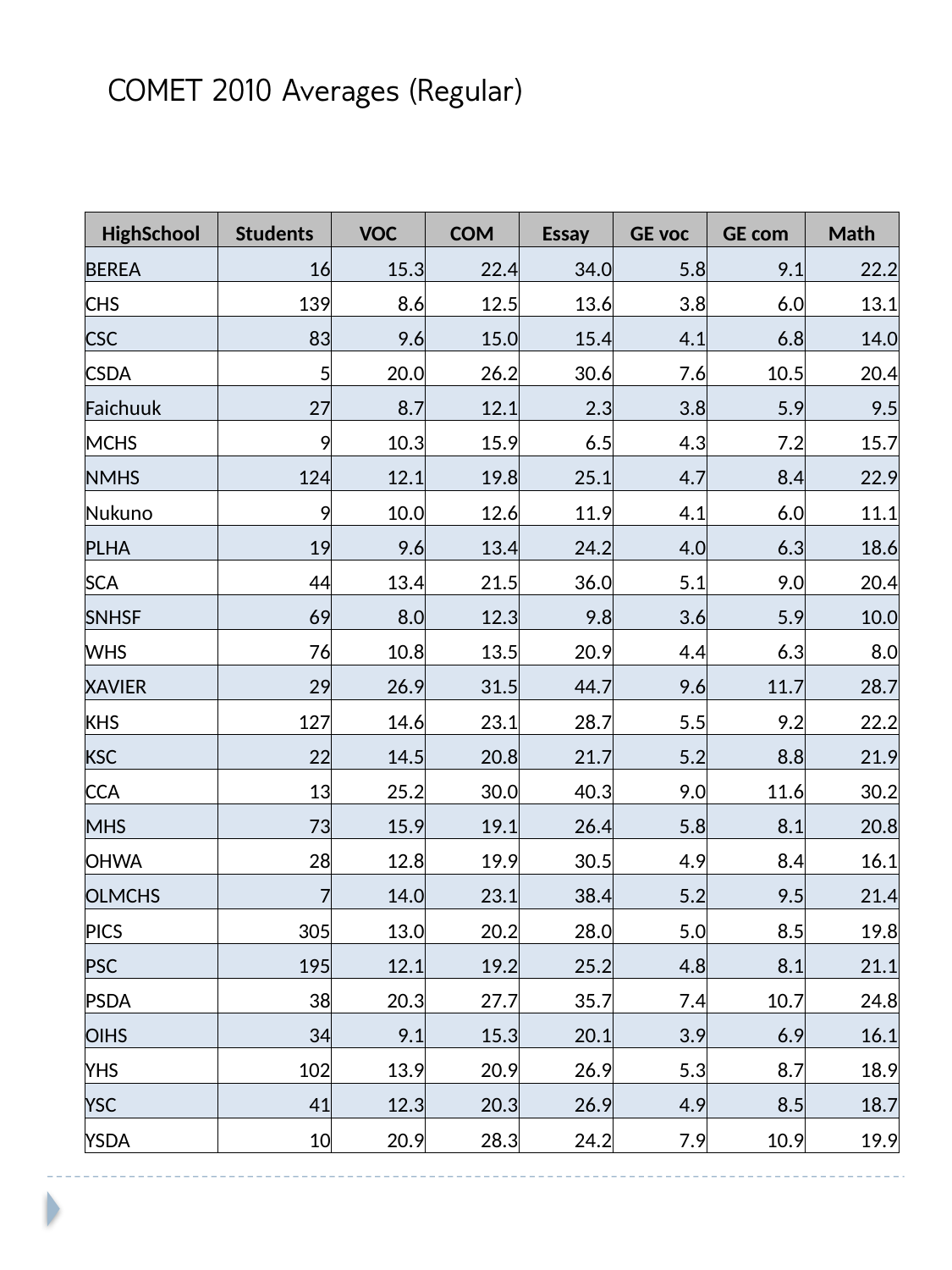

COMET 2010 Averages (Regular)
| HighSchool | Students | VOC | COM | Essay | GE voc | GE com | Math |
| --- | --- | --- | --- | --- | --- | --- | --- |
| BEREA | 16 | 15.3 | 22.4 | 34.0 | 5.8 | 9.1 | 22.2 |
| CHS | 139 | 8.6 | 12.5 | 13.6 | 3.8 | 6.0 | 13.1 |
| CSC | 83 | 9.6 | 15.0 | 15.4 | 4.1 | 6.8 | 14.0 |
| CSDA | 5 | 20.0 | 26.2 | 30.6 | 7.6 | 10.5 | 20.4 |
| Faichuuk | 27 | 8.7 | 12.1 | 2.3 | 3.8 | 5.9 | 9.5 |
| MCHS | 9 | 10.3 | 15.9 | 6.5 | 4.3 | 7.2 | 15.7 |
| NMHS | 124 | 12.1 | 19.8 | 25.1 | 4.7 | 8.4 | 22.9 |
| Nukuno | 9 | 10.0 | 12.6 | 11.9 | 4.1 | 6.0 | 11.1 |
| PLHA | 19 | 9.6 | 13.4 | 24.2 | 4.0 | 6.3 | 18.6 |
| SCA | 44 | 13.4 | 21.5 | 36.0 | 5.1 | 9.0 | 20.4 |
| SNHSF | 69 | 8.0 | 12.3 | 9.8 | 3.6 | 5.9 | 10.0 |
| WHS | 76 | 10.8 | 13.5 | 20.9 | 4.4 | 6.3 | 8.0 |
| XAVIER | 29 | 26.9 | 31.5 | 44.7 | 9.6 | 11.7 | 28.7 |
| KHS | 127 | 14.6 | 23.1 | 28.7 | 5.5 | 9.2 | 22.2 |
| KSC | 22 | 14.5 | 20.8 | 21.7 | 5.2 | 8.8 | 21.9 |
| CCA | 13 | 25.2 | 30.0 | 40.3 | 9.0 | 11.6 | 30.2 |
| MHS | 73 | 15.9 | 19.1 | 26.4 | 5.8 | 8.1 | 20.8 |
| OHWA | 28 | 12.8 | 19.9 | 30.5 | 4.9 | 8.4 | 16.1 |
| OLMCHS | 7 | 14.0 | 23.1 | 38.4 | 5.2 | 9.5 | 21.4 |
| PICS | 305 | 13.0 | 20.2 | 28.0 | 5.0 | 8.5 | 19.8 |
| PSC | 195 | 12.1 | 19.2 | 25.2 | 4.8 | 8.1 | 21.1 |
| PSDA | 38 | 20.3 | 27.7 | 35.7 | 7.4 | 10.7 | 24.8 |
| OIHS | 34 | 9.1 | 15.3 | 20.1 | 3.9 | 6.9 | 16.1 |
| YHS | 102 | 13.9 | 20.9 | 26.9 | 5.3 | 8.7 | 18.9 |
| YSC | 41 | 12.3 | 20.3 | 26.9 | 4.9 | 8.5 | 18.7 |
| YSDA | 10 | 20.9 | 28.3 | 24.2 | 7.9 | 10.9 | 19.9 |